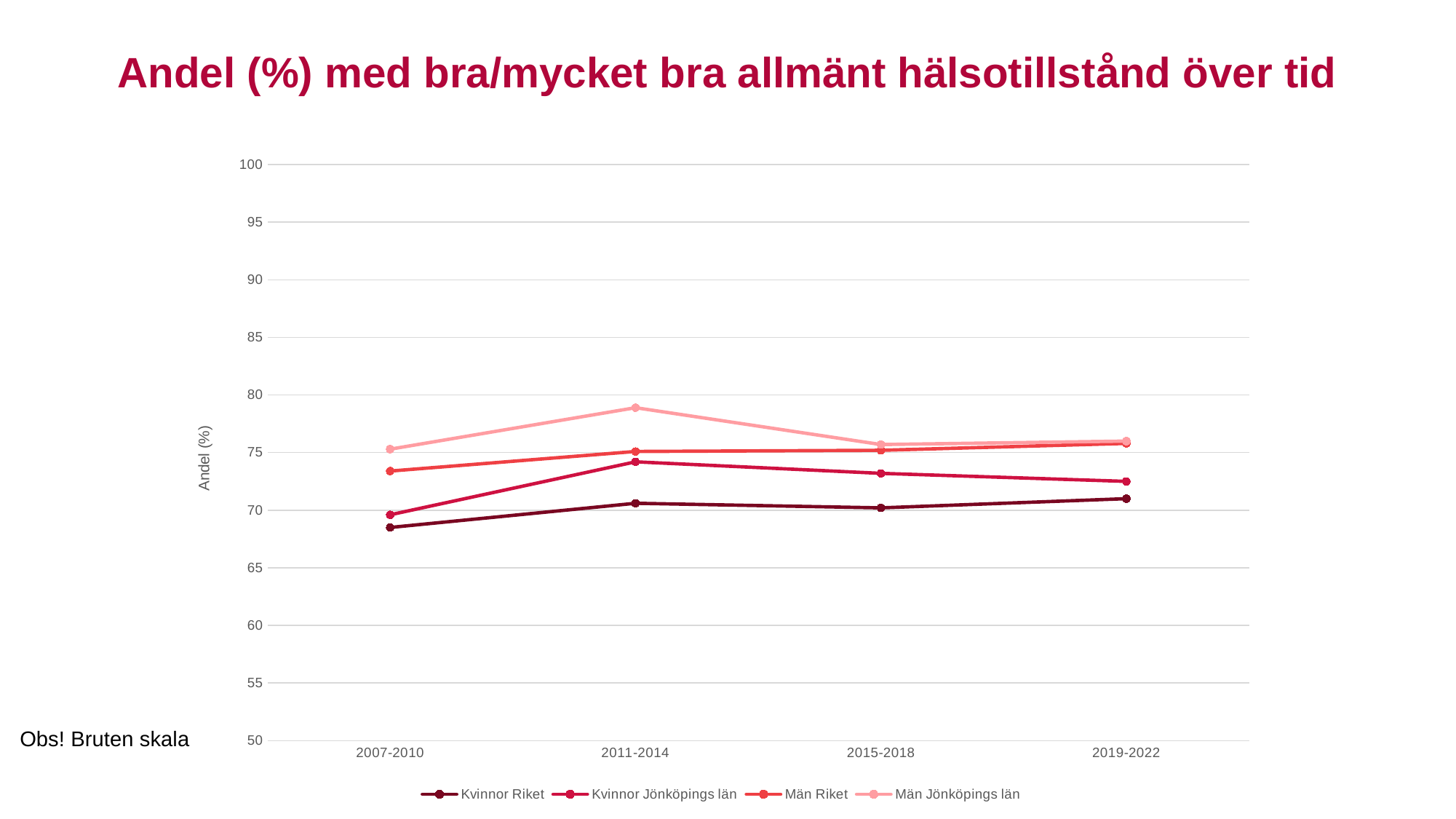

Andel (%) med bra/mycket bra allmänt hälsotillstånd över tid

### Chart

| Category | Kvinnor | Kvinnor | Män | Män |
|---|---|---|---|---|
| 2007-2010 | 68.5 | 69.6 | 73.4 | 75.3 |
| 2011-2014 | 70.6 | 74.2 | 75.1 | 78.9 |
| 2015-2018 | 70.2 | 73.2 | 75.2 | 75.7 |
| 2019-2022 | 71.0 | 72.5 | 75.8 | 76.0 |
Obs! Bruten skala